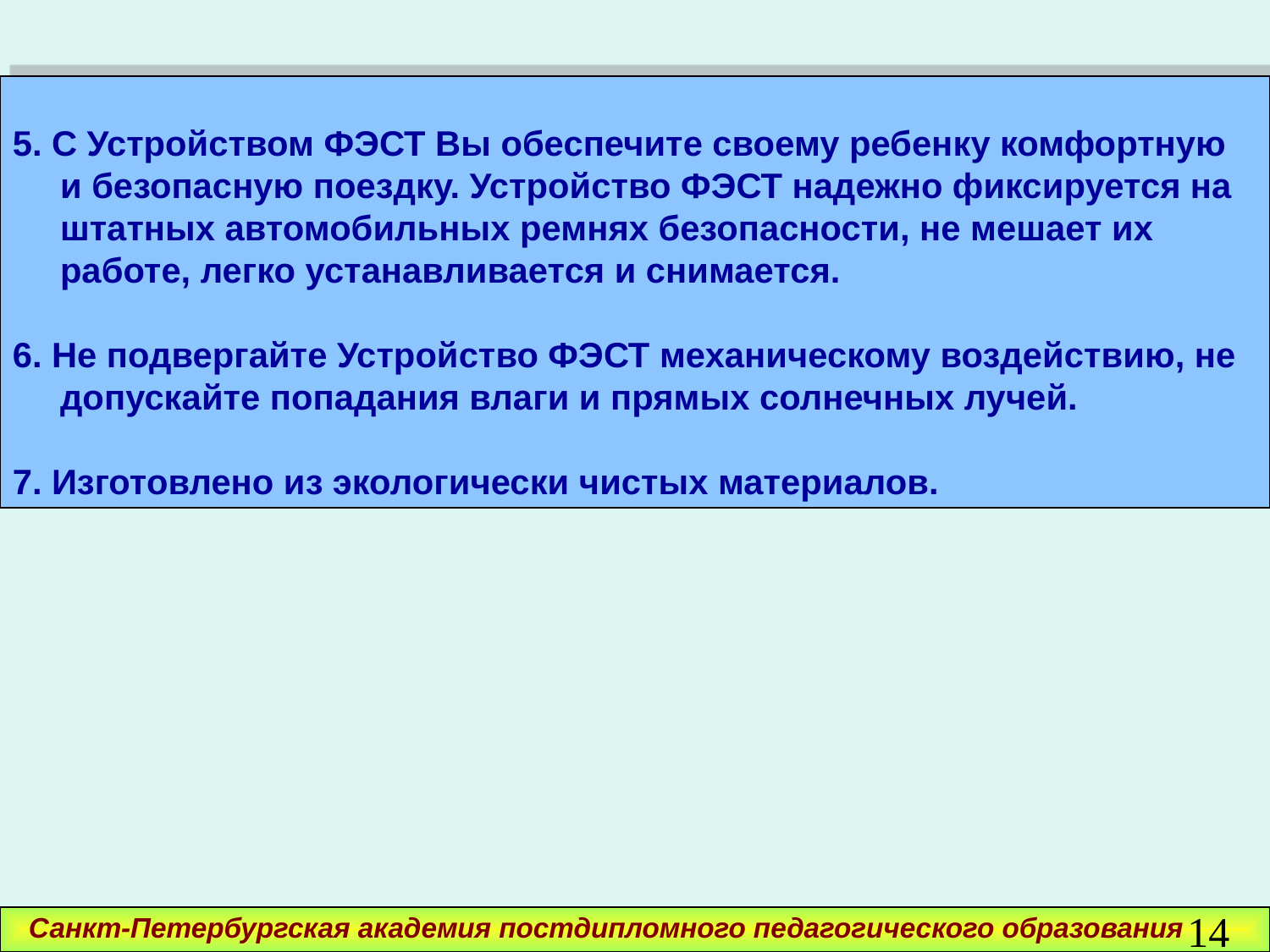

5. С Устройством ФЭСТ Вы обеспечите своему ребенку комфортную и безопасную поездку. Устройство ФЭСТ надежно фиксируется на штатных автомобильных ремнях безопасности, не мешает их работе, легко устанавливается и снимается.

6. Не подвергайте Устройство ФЭСТ механическому воздействию, не допускайте попадания влаги и прямых солнечных лучей.

7. Изготовлено из экологически чистых материалов.
14

Санкт-Петербургская академия постдипломного педагогического образования